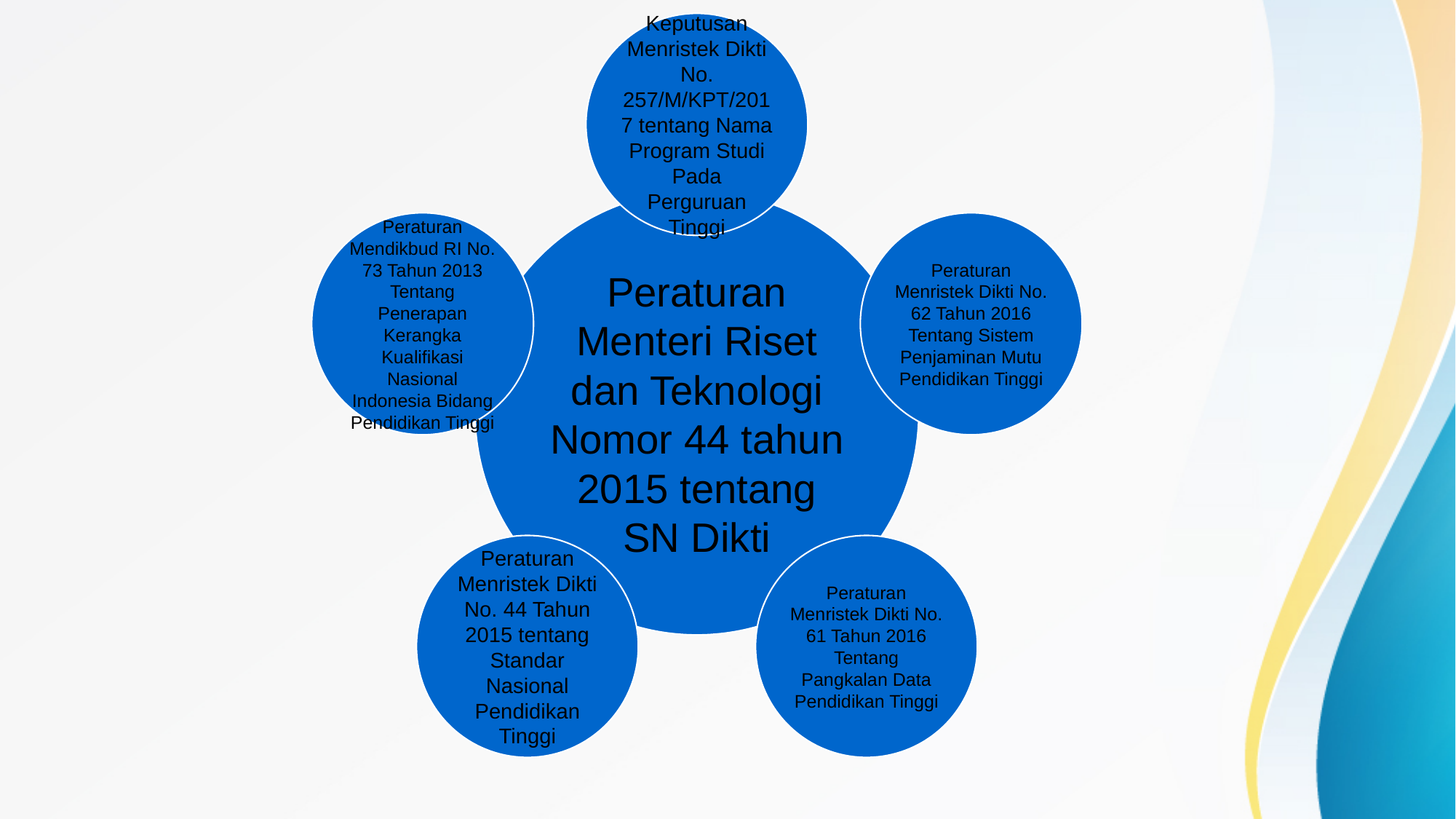

Peraturan Menteri Riset dan Teknologi Nomor 44 tahun 2015 tentang SN Dikti
Keputusan Menristek Dikti No. 257/M/KPT/2017 tentang Nama Program Studi Pada Perguruan Tinggi
Peraturan Menristek Dikti No. 62 Tahun 2016 Tentang Sistem Penjaminan Mutu Pendidikan Tinggi
Peraturan Menristek Dikti No. 61 Tahun 2016 Tentang Pangkalan Data Pendidikan Tinggi
Peraturan Menristek Dikti No. 44 Tahun 2015 tentang Standar Nasional Pendidikan Tinggi
Peraturan Mendikbud RI No. 73 Tahun 2013 Tentang Penerapan Kerangka Kualifikasi Nasional Indonesia Bidang Pendidikan Tinggi